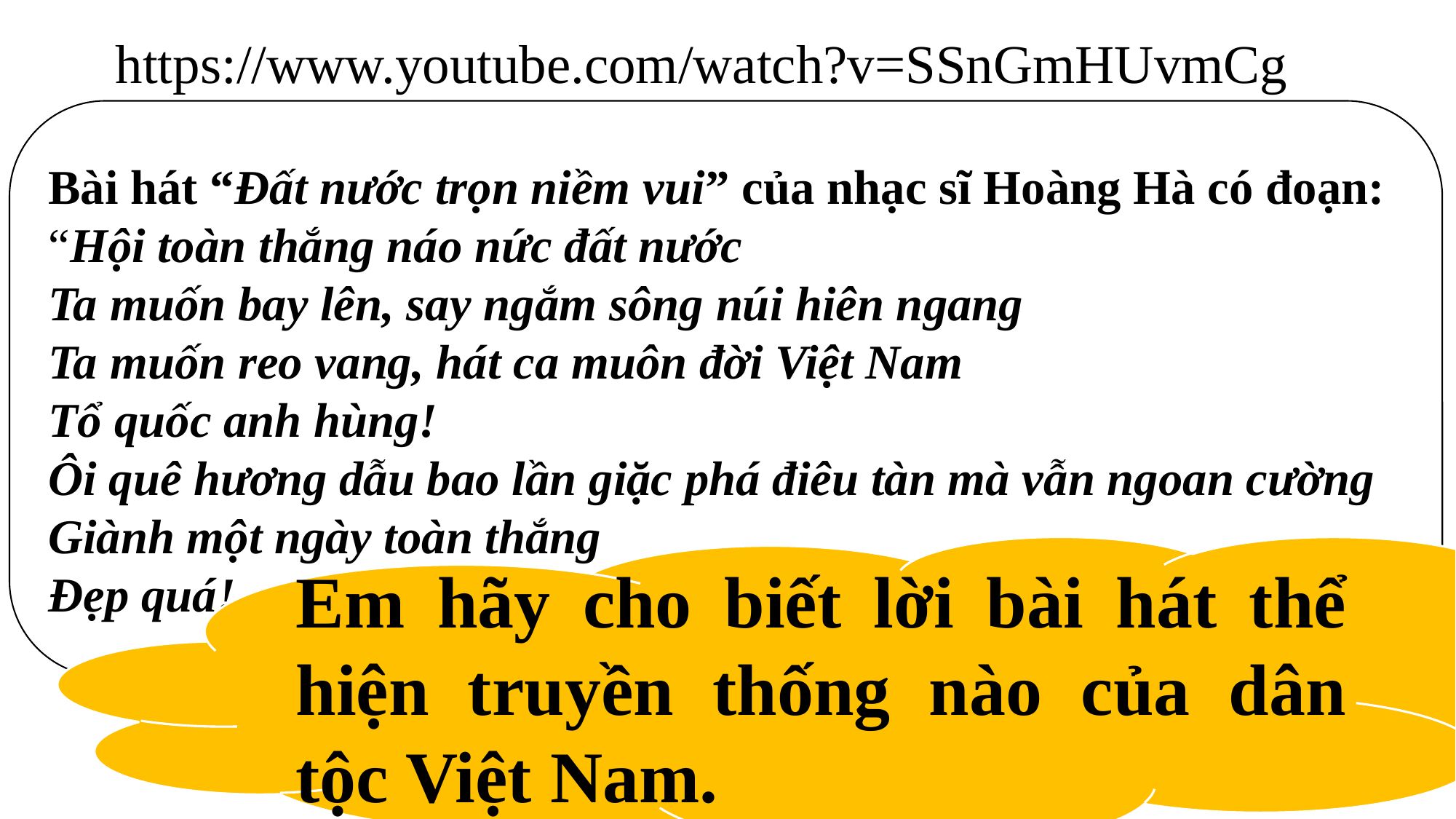

https://www.youtube.com/watch?v=SSnGmHUvmCg
Bài hát “Đất nước trọn niềm vui” của nhạc sĩ Hoàng Hà có đoạn:
“Hội toàn thắng náo nức đất nước
Ta muốn bay lên, say ngắm sông núi hiên ngang
Ta muốn reo vang, hát ca muôn đời Việt Nam
Tổ quốc anh hùng!
Ôi quê hương dẫu bao lần giặc phá điêu tàn mà vẫn ngoan cường
Giành một ngày toàn thắng
Đẹp quá!
Em hãy cho biết lời bài hát thể hiện truyền thống nào của dân tộc Việt Nam.